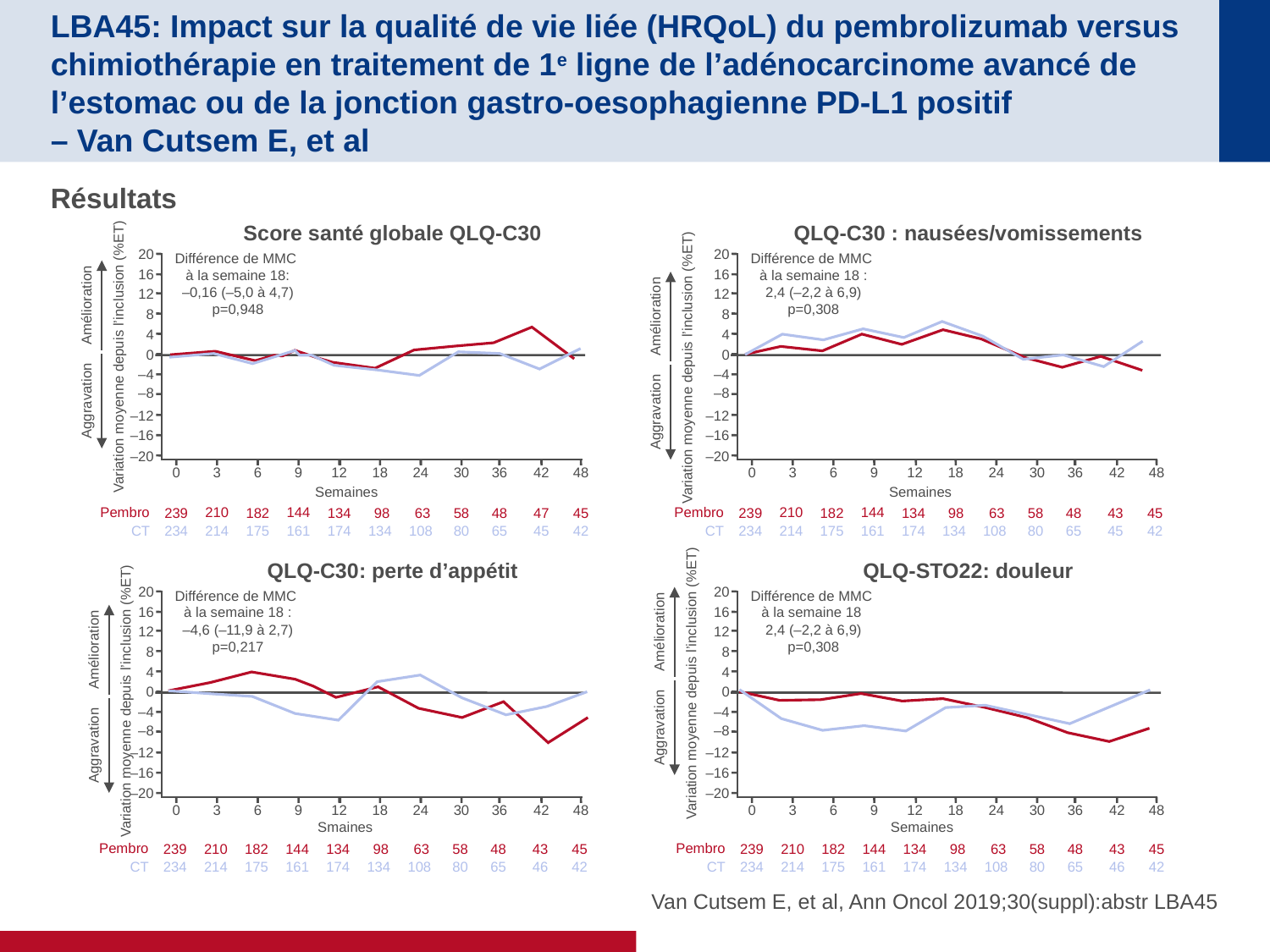

# LBA45: Impact sur la qualité de vie liée (HRQoL) du pembrolizumab versus chimiothérapie en traitement de 1e ligne de l’adénocarcinome avancé de l’estomac ou de la jonction gastro-oesophagienne PD-L1 positif – Van Cutsem E, et al
Résultats
Score santé globale QLQ-C30
QLQ-C30 : nausées/vomissements
20
20
Différence de MMC
à la semaine 18:
–0,16 (–5,0 à 4,7)
p=0,948
Différence de MMC
à la semaine 18 :
2,4 (–2,2 à 6,9)
p=0,308

16
16

12
12
Amélioration

8
8
Amélioration

4
4

0
0
Variation moyenne depuis l’inclusion (%ET)

Variation moyenne depuis l’inclusion (%ET)

–4
–4

–8
–8
Aggravation

Aggravation
–12
–12

–16
–16

–20
–20

0
3
6
9
12
18
24
30
36
42
48
0
3
6
9
12
18
24
30
36
42
48

Semaines
Semaines
Pembro
210
144
239
182
134
 98
 63
58
48
47
45
Pembro
210
144
239
182
134
 98
 63
58
48
43
45
CT
234
214
175
161
174
134
108
80
65
45
42
CT
234
214
175
161
174
134
108
80
65
45
42
QLQ-C30: perte d’appétit
QLQ-STO22: douleur
20
Différence de MMC
à la semaine 18 :
–4,6 (–11,9 à 2,7)
p=0,217

16

12

8

4

0

–4

–8

–12

–16

–20

0
3
6
9
12
18
24
30
36
42
48

20
Différence de MMC
à la semaine 18
2,4 (–2,2 à 6,9)
p=0,308

16

12

8

4

0

–4

–8

–12

–16

–20

Amélioration
Amélioration
Variation moyenne depuis l’inclusion (%ET)

Variation moyenne depuis l’inclusion (%ET)

Aggravation
Aggravation
0
3
6
9
12
18
24
30
36
42
48
Smaines
Pembro
239
210
182
144
134
 98
 63
58
48
43
45
CT
234
214
175
161
174
134
108
80
65
46
42
Semaines
Pembro
239
210
182
144
134
 98
 63
58
48
43
45
CT
234
214
175
161
174
134
108
80
65
46
42
Van Cutsem E, et al, Ann Oncol 2019;30(suppl):abstr LBA45